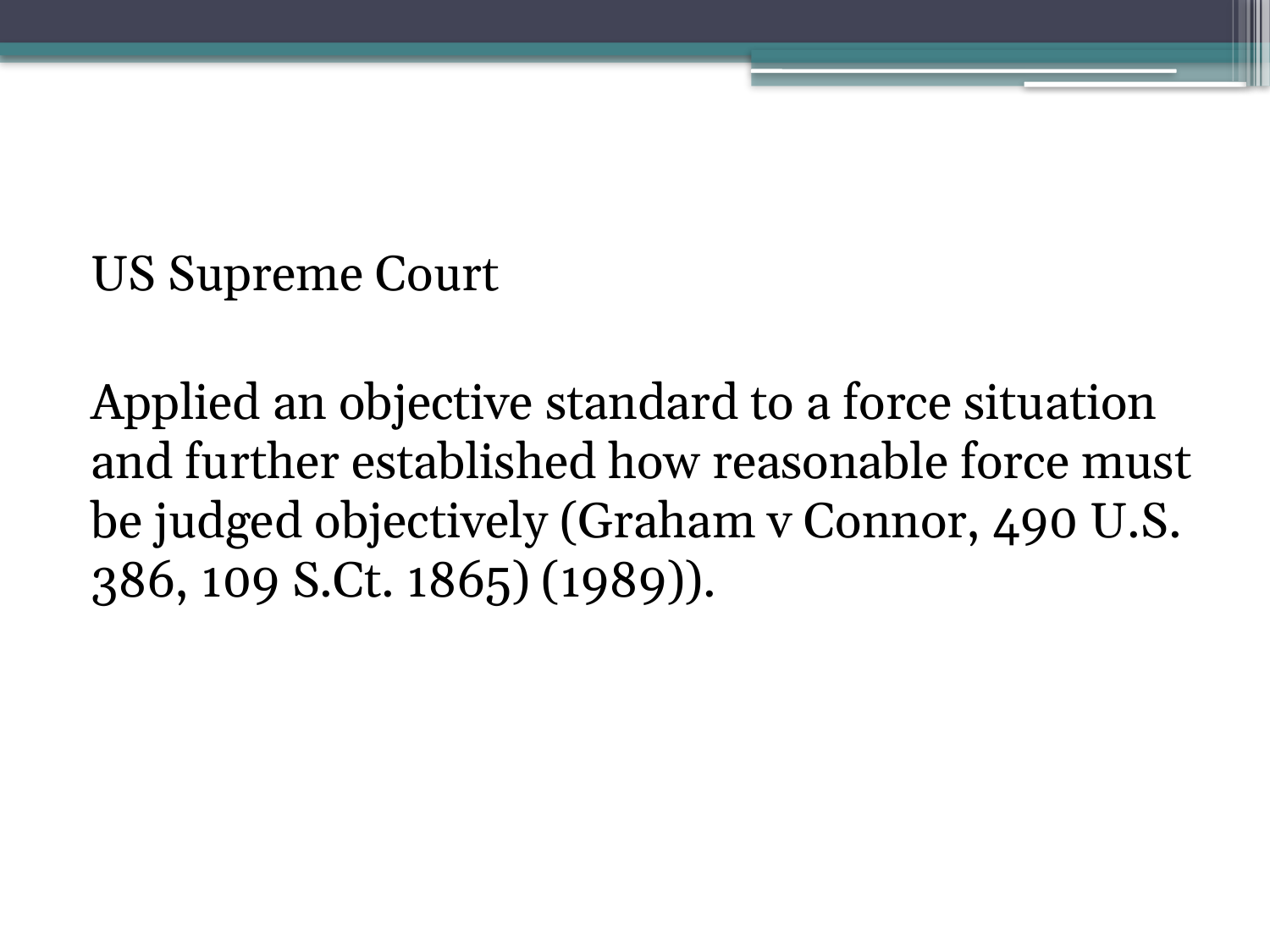

US Supreme Court

Applied an objective standard to a force situation and further established how reasonable force must be judged objectively (Graham v Connor, 490 U.S. 386, 109 S.Ct. 1865) (1989)).